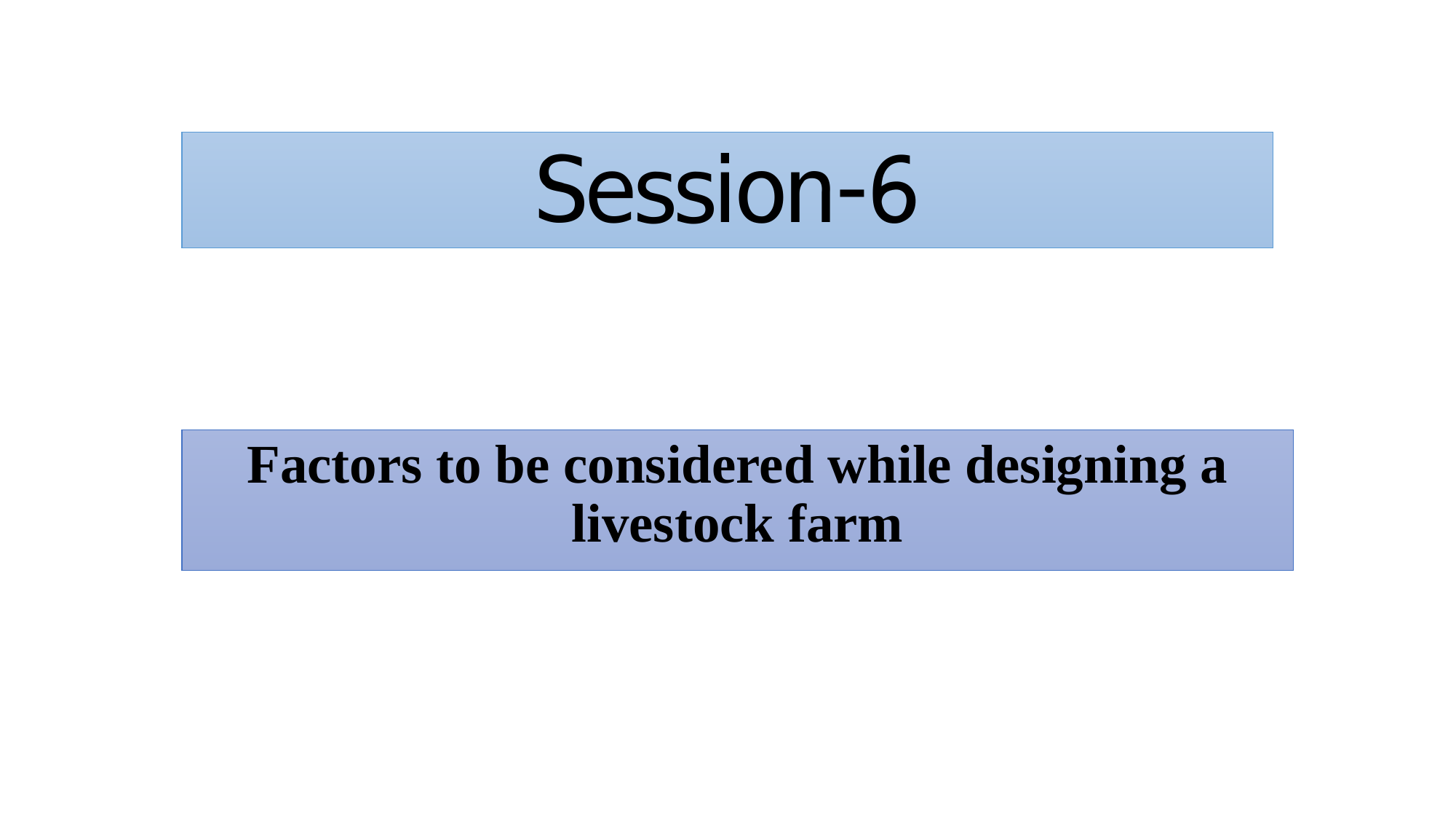

# Session-6
Factors to be considered while designing a livestock farm